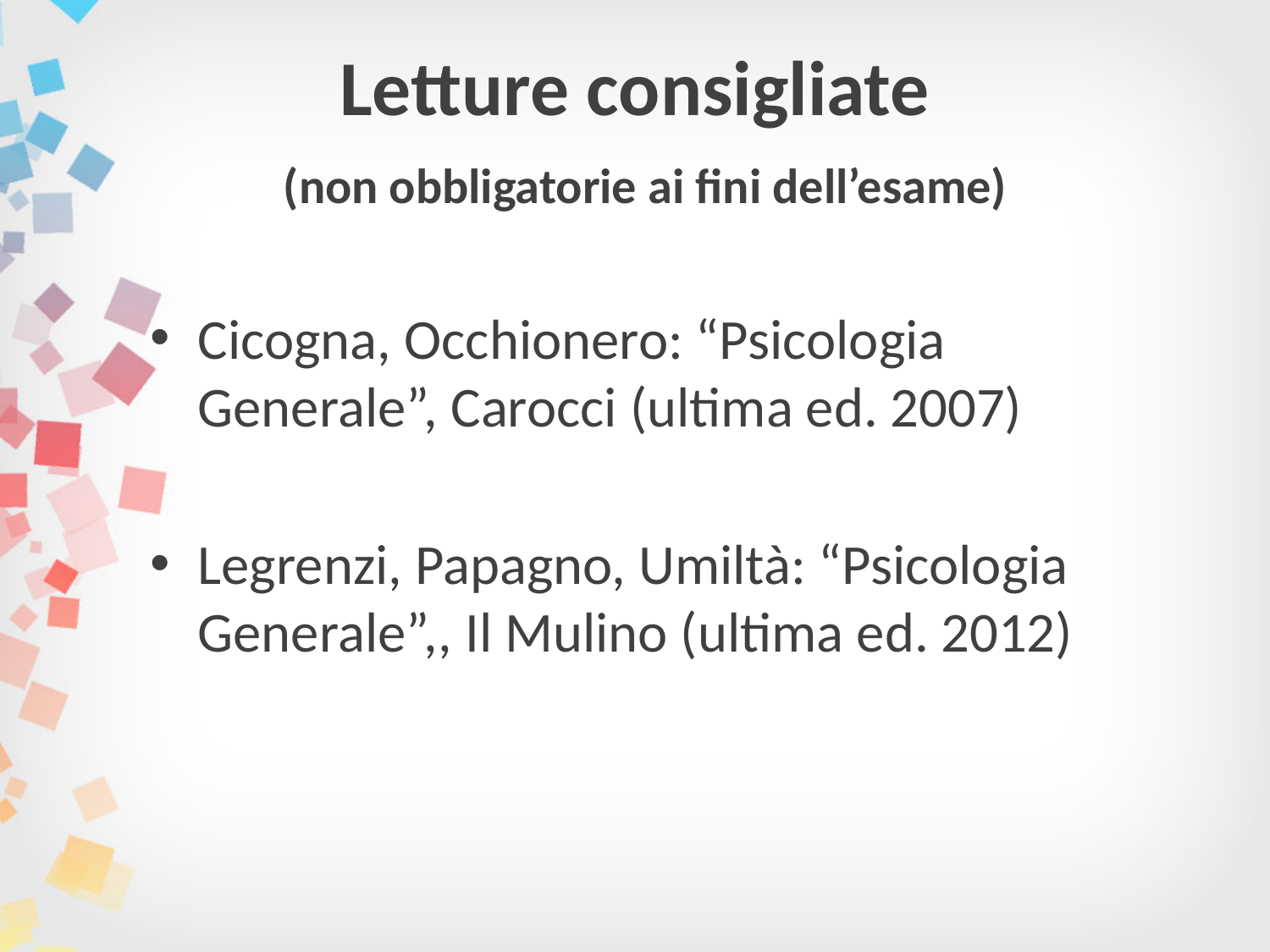

# Letture consigliate
(non obbligatorie ai fini dell’esame)
Cicogna, Occhionero: “Psicologia Generale”, Carocci (ultima ed. 2007)

Legrenzi, Papagno, Umiltà: “Psicologia Generale”,, Il Mulino (ultima ed. 2012)